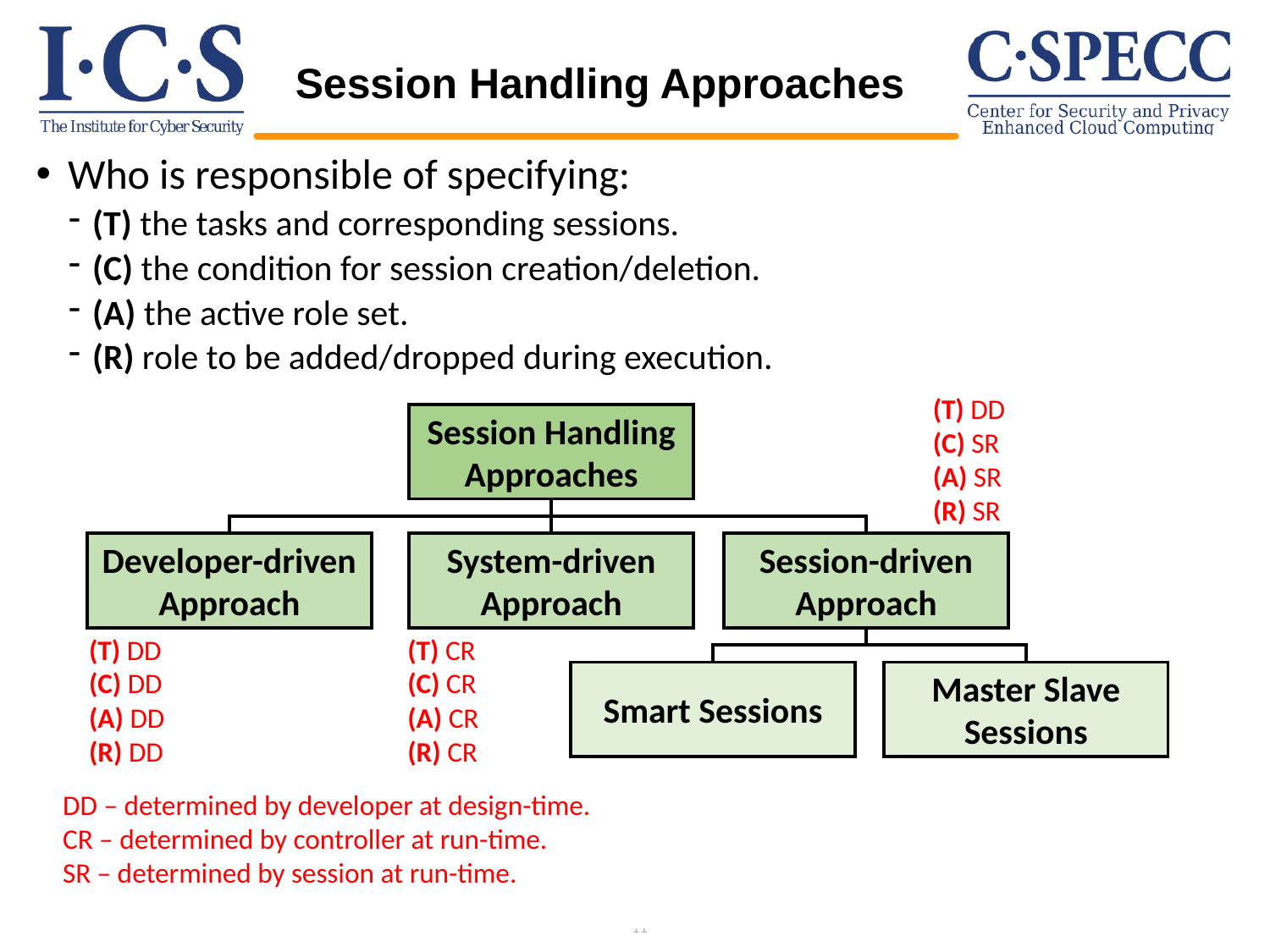

# Session Handling Approaches
Who is responsible of specifying:
(T) the tasks and corresponding sessions.
(C) the condition for session creation/deletion.
(A) the active role set.
(R) role to be added/dropped during execution.
(T) DD
(C) SR
(A) SR
(R) SR
Session Handling Approaches
Developer-driven Approach
System-driven Approach
Session-driven Approach
Smart Sessions
Master Slave Sessions
(T) DD
(C) DD
(A) DD
(R) DD
(T) CR
(C) CR
(A) CR
(R) CR
DD – determined by developer at design-time.
CR – determined by controller at run-time.
SR – determined by session at run-time.

11